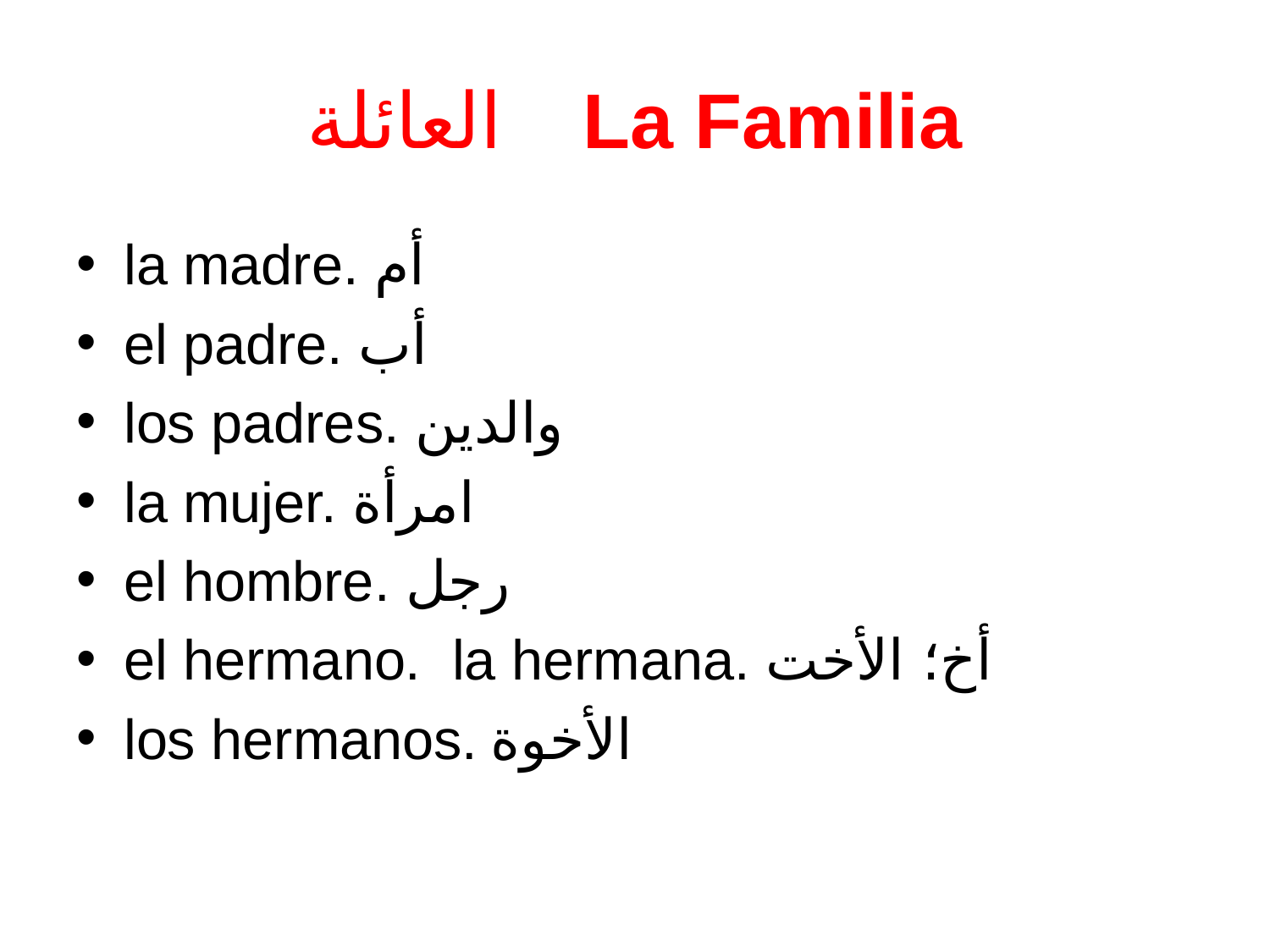

# العائلة    La Familia
la madre. أم
el padre. أب
los padres. والدين
la mujer. امرأة
el hombre. رجل
el hermano.  la hermana. أخ؛ الأخت
los hermanos. الأخوة